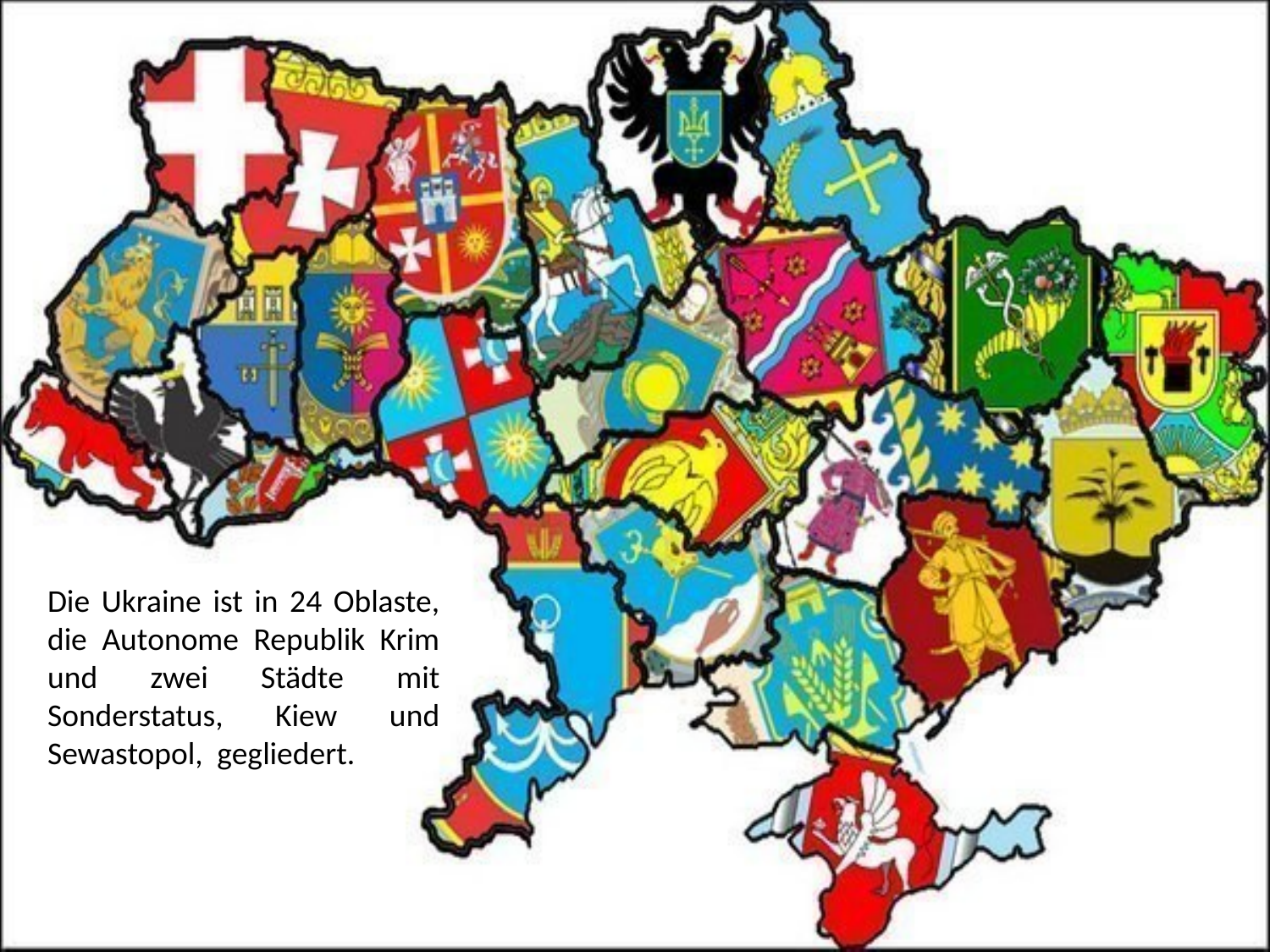

Die Ukraine ist in 24 Oblaste, die Autonome Republik Krim und zwei Städte mit Sonderstatus, Kiew und Sewastopol,  gegliedert.